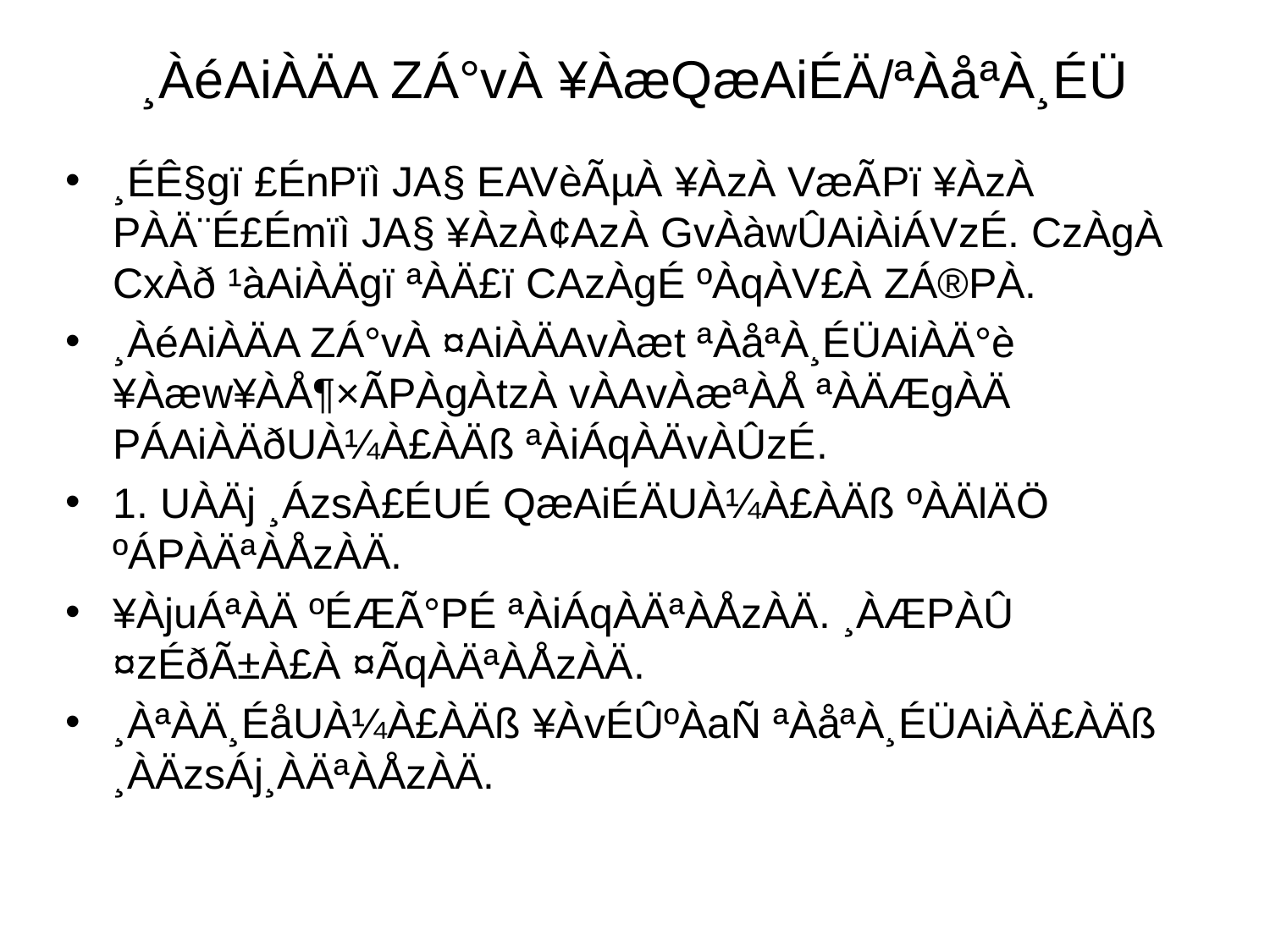

# ¸ÀéAiÀÄA ZÁ°vÀ ¥ÀæQæAiÉÄ/ªÀåªÀ¸ÉÜ
¸ÉÊ§gï £ÉnPïì JA§ EAVèÃµÀ ¥ÀzÀ VæÃPï ¥ÀzÀ PÀÄ¨É£Émïì JA§ ¥ÀzÀ¢AzÀ GvÀàwÛAiÀiÁVzÉ. CzÀgÀ CxÀð ¹àAiÀÄgï ªÀÄ£ï CAzÀgÉ ºÀqÀV£À ZÁ®PÀ.
¸ÀéAiÀÄA ZÁ°vÀ ¤AiÀÄAvÀæt ªÀåªÀ¸ÉÜAiÀÄ°è ¥Àæw¥ÀÅ¶×ÃPÀgÀtzÀ vÀAvÀæªÀÅ ªÀÄÆgÀÄ PÁAiÀÄðUÀ¼À£ÀÄß ªÀiÁqÀÄvÀÛzÉ.
1. UÀÄj ¸ÁzsÀ£ÉUÉ QæAiÉÄUÀ¼À£ÀÄß ºÀÄlÄÖ ºÁPÀÄªÀÅzÀÄ.
¥ÀjuÁªÀÄ ºÉÆÃ°PÉ ªÀiÁqÀÄªÀÅzÀÄ. ¸ÀÆPÀÛ ¤zÉðÃ±À£À ¤ÃqÀÄªÀÅzÀÄ.
¸ÀªÀÄ¸ÉåUÀ¼À£ÀÄß ¥ÀvÉÛºÀaÑ ªÀåªÀ¸ÉÜAiÀÄ£ÀÄß ¸ÀÄzsÁj¸ÀÄªÀÅzÀÄ.